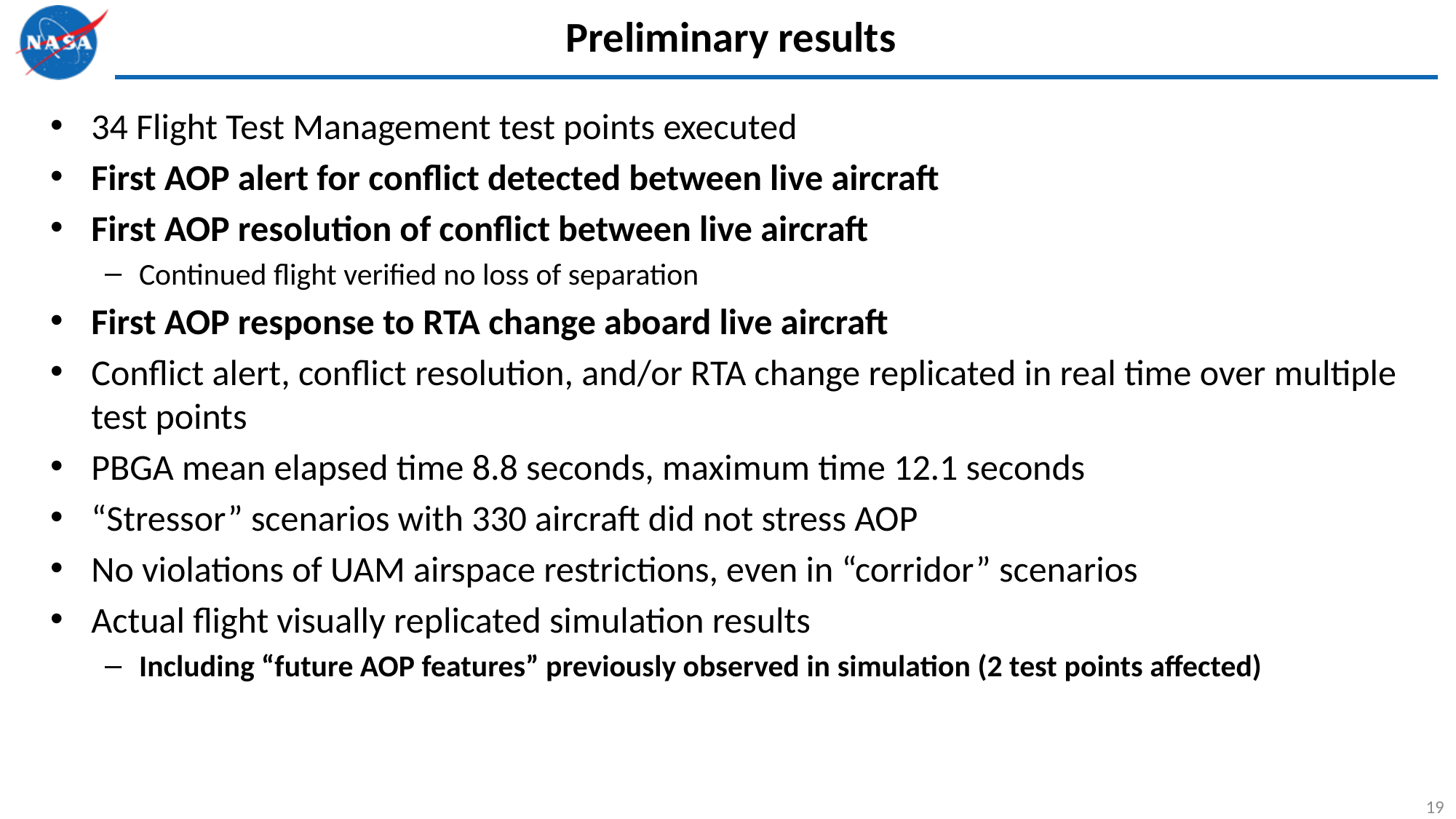

# Preliminary results
34 Flight Test Management test points executed
First AOP alert for conflict detected between live aircraft
First AOP resolution of conflict between live aircraft
Continued flight verified no loss of separation
First AOP response to RTA change aboard live aircraft
Conflict alert, conflict resolution, and/or RTA change replicated in real time over multiple test points
PBGA mean elapsed time 8.8 seconds, maximum time 12.1 seconds
“Stressor” scenarios with 330 aircraft did not stress AOP
No violations of UAM airspace restrictions, even in “corridor” scenarios
Actual flight visually replicated simulation results
Including “future AOP features” previously observed in simulation (2 test points affected)

19